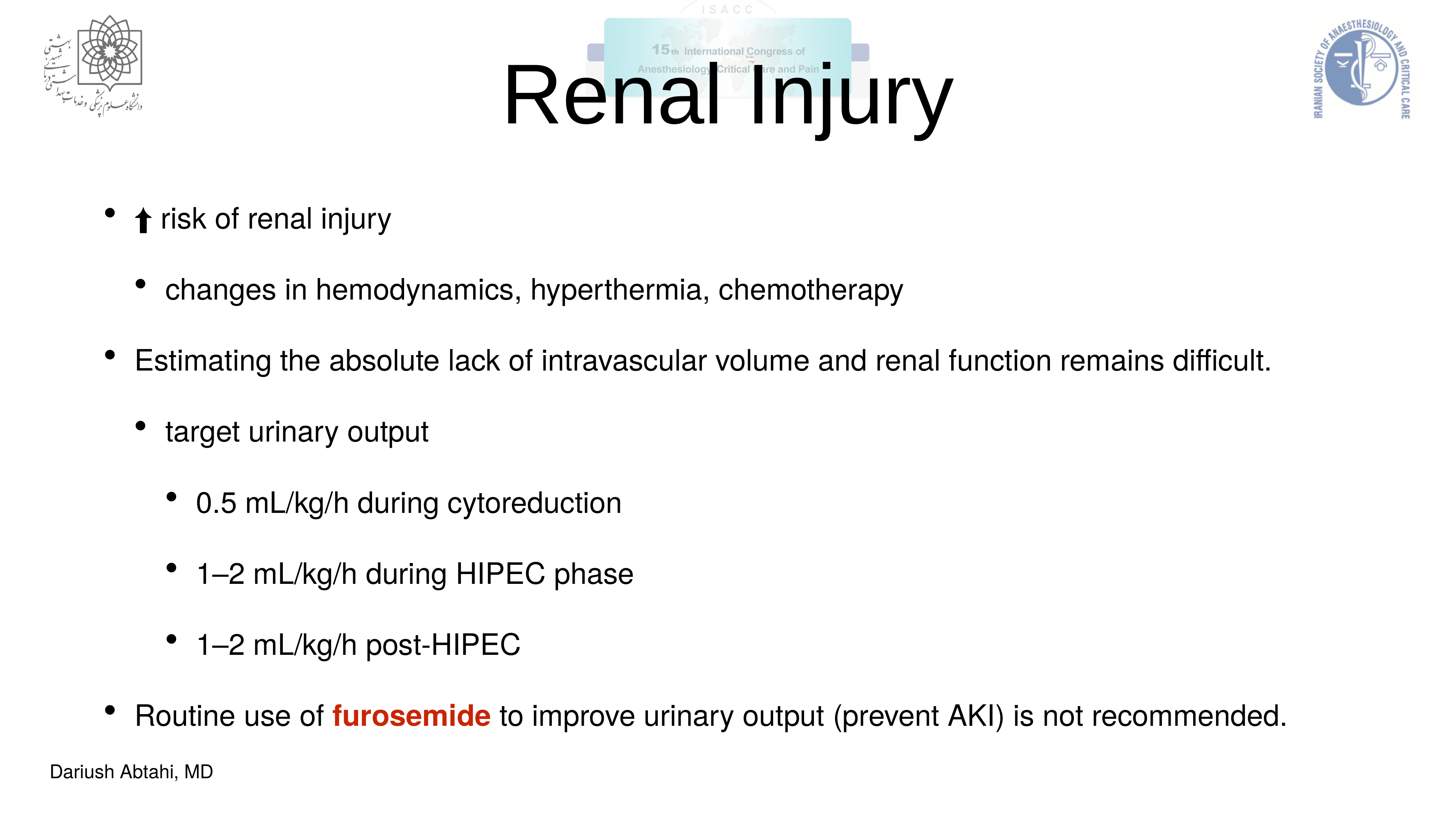

# Renal Injury
⬆︎ risk of renal injury
changes in hemodynamics, hyperthermia, chemotherapy
Estimating the absolute lack of intravascular volume and renal function remains difficult.
target urinary output
0.5 mL/kg/h during cytoreduction
1–2 mL/kg/h during HIPEC phase
1–2 mL/kg/h post-HIPEC
Routine use of furosemide to improve urinary output (prevent AKI) is not recommended.